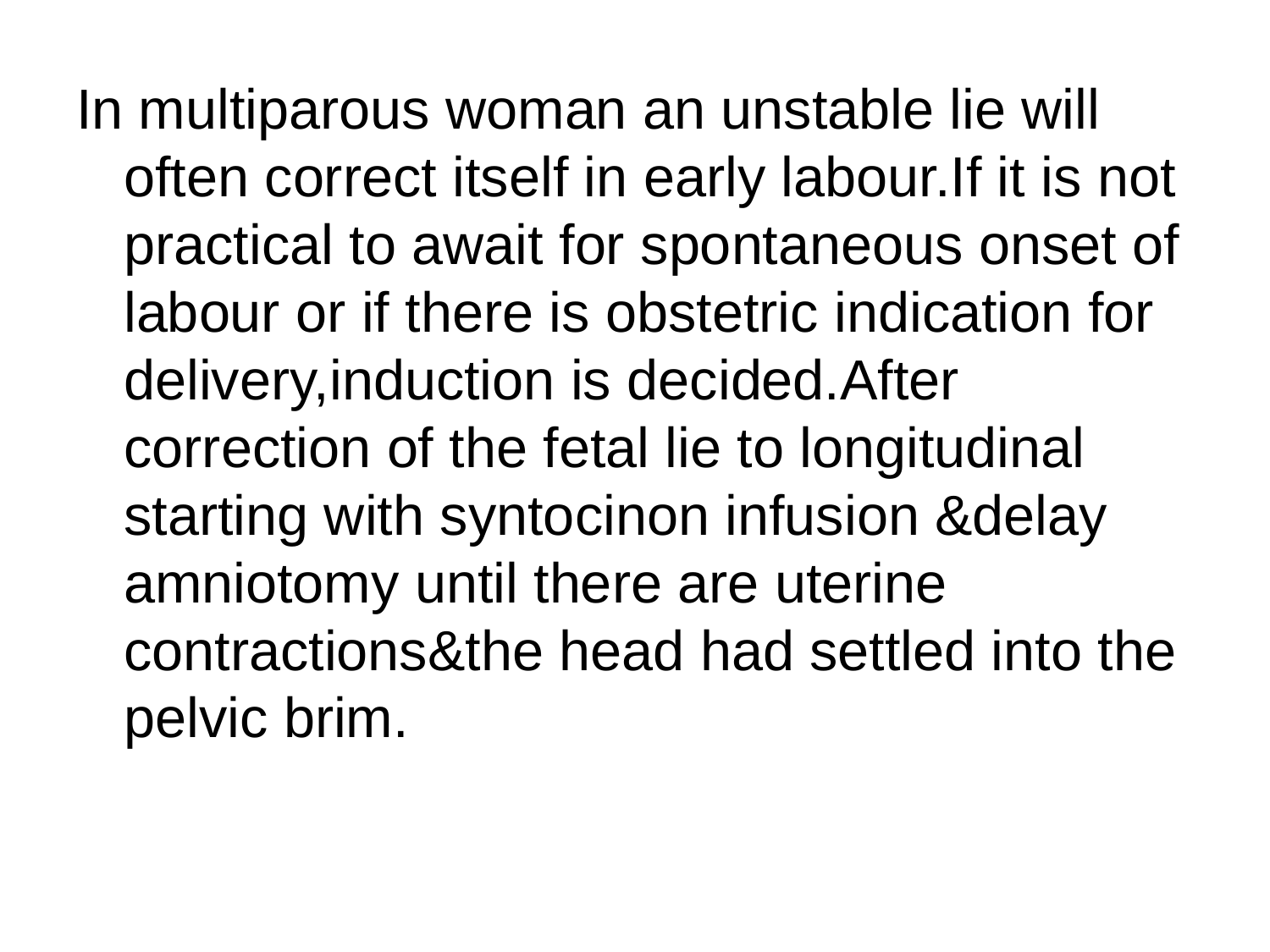

In multiparous woman an unstable lie will often correct itself in early labour.If it is not practical to await for spontaneous onset of labour or if there is obstetric indication for delivery,induction is decided.After correction of the fetal lie to longitudinal starting with syntocinon infusion &delay amniotomy until there are uterine contractions&the head had settled into the pelvic brim.